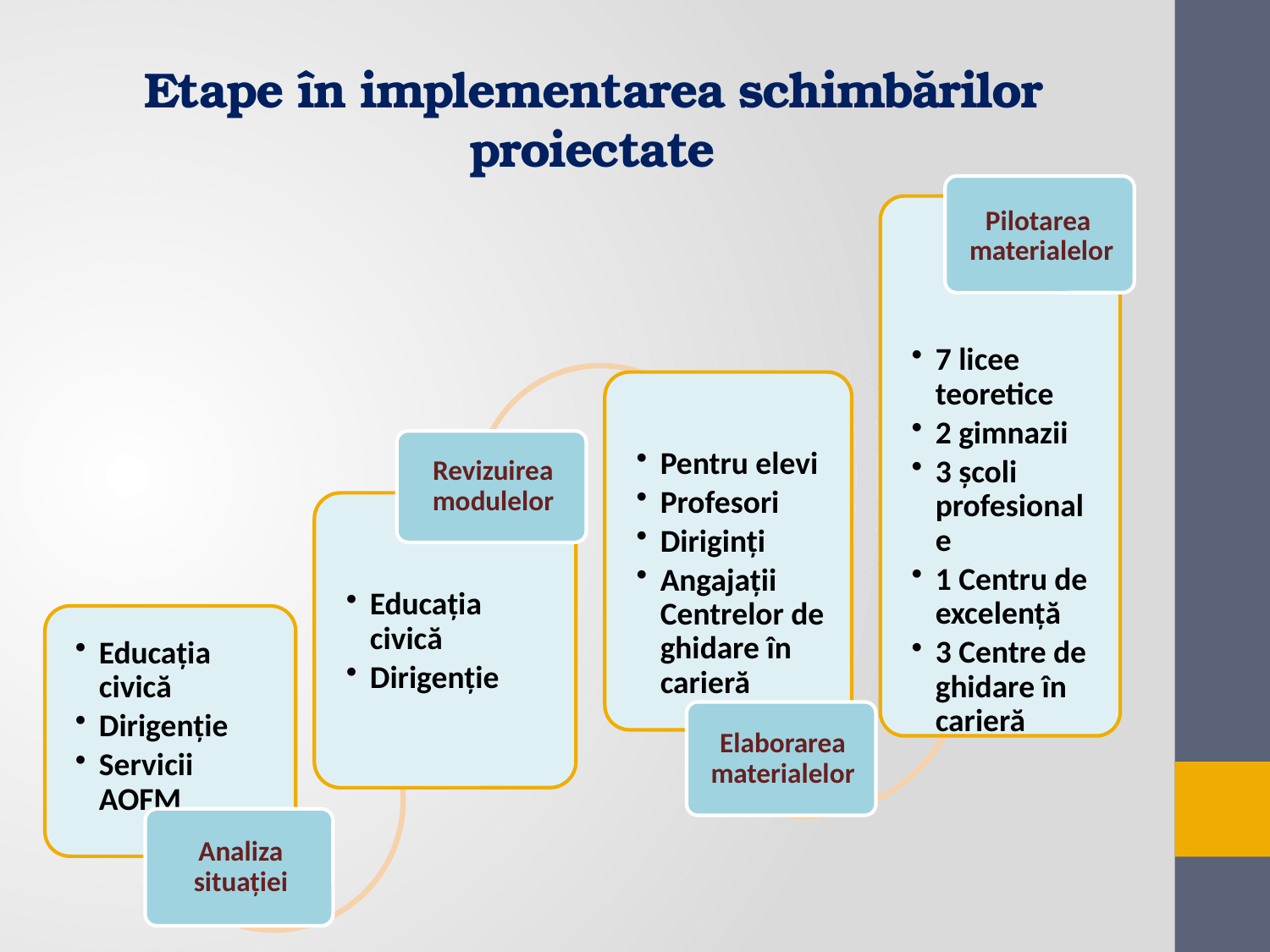

# Etape în implementarea schimbărilor proiectate
Educația civică
Dirigenție
Servicii AOFM
Analiza situației
Educația civică
Dirigenție
Revizuirea modulelor

Pentru elevi
Profesori
Diriginți
Angajații Centrelor de ghidare în carieră
Elaborarea materialelor
7 licee teoretice
2 gimnazii
3 școli profesionale
1 Centru de excelență
3 Centre de ghidare în carieră
Pilotarea
materialelor